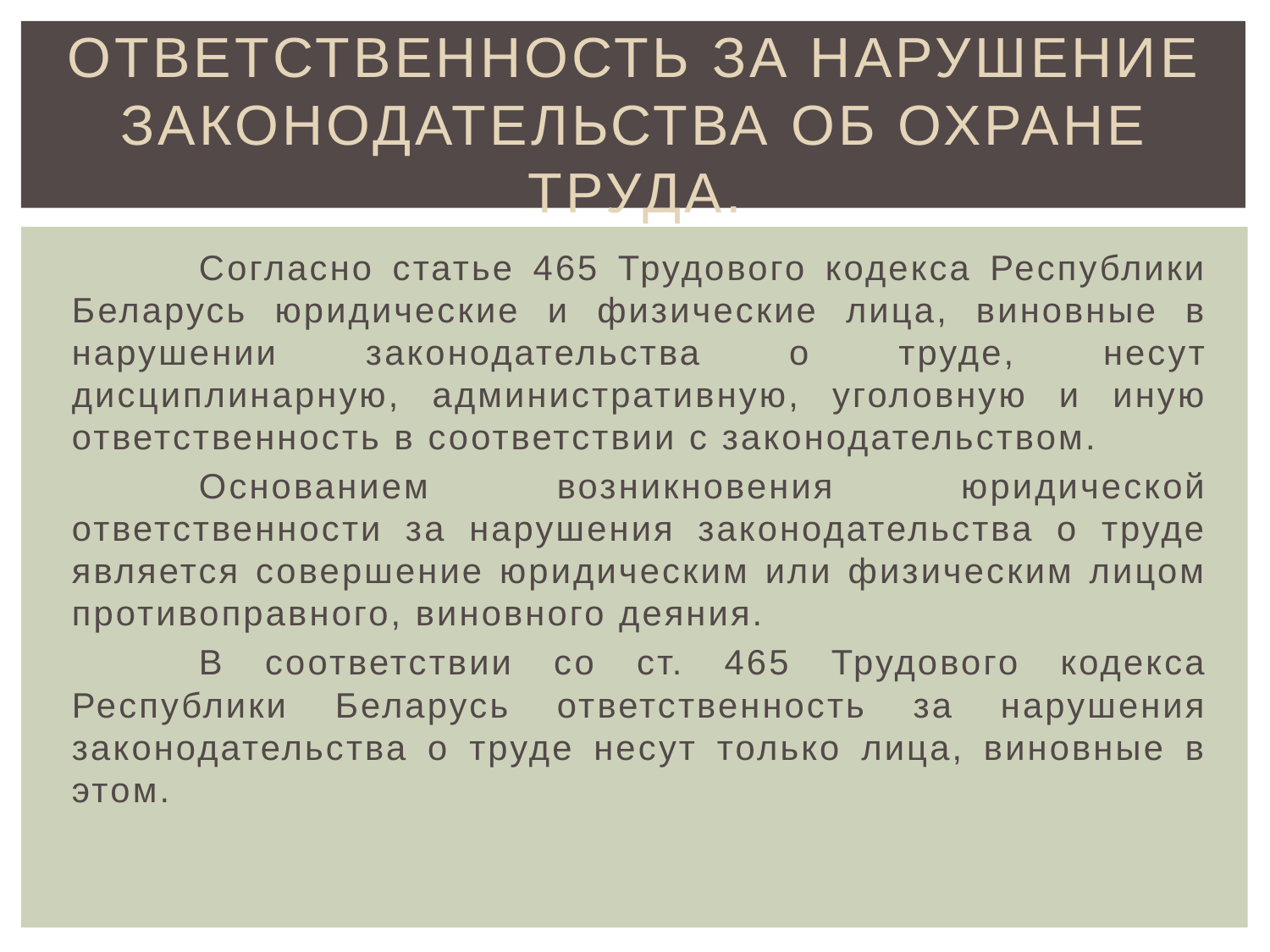

# Ответственность за нарушение законода­тельства об охране труда.
	Согласно статье 465 Трудового кодекса Республики Беларусь юридические и физические лица, виновные в нарушении законодательства о труде, несут дисциплинарную, административную, уголовную и иную ответственность в соответствии с законодательством.
	Основанием возникновения юридической ответственности за нарушения законодательства о труде является совершение юридическим или физическим лицом противоправного, виновного деяния.
	В соответствии со ст. 465 Трудового кодекса Республики Беларусь ответственность за нарушения законодательства о труде несут только лица, виновные в этом.